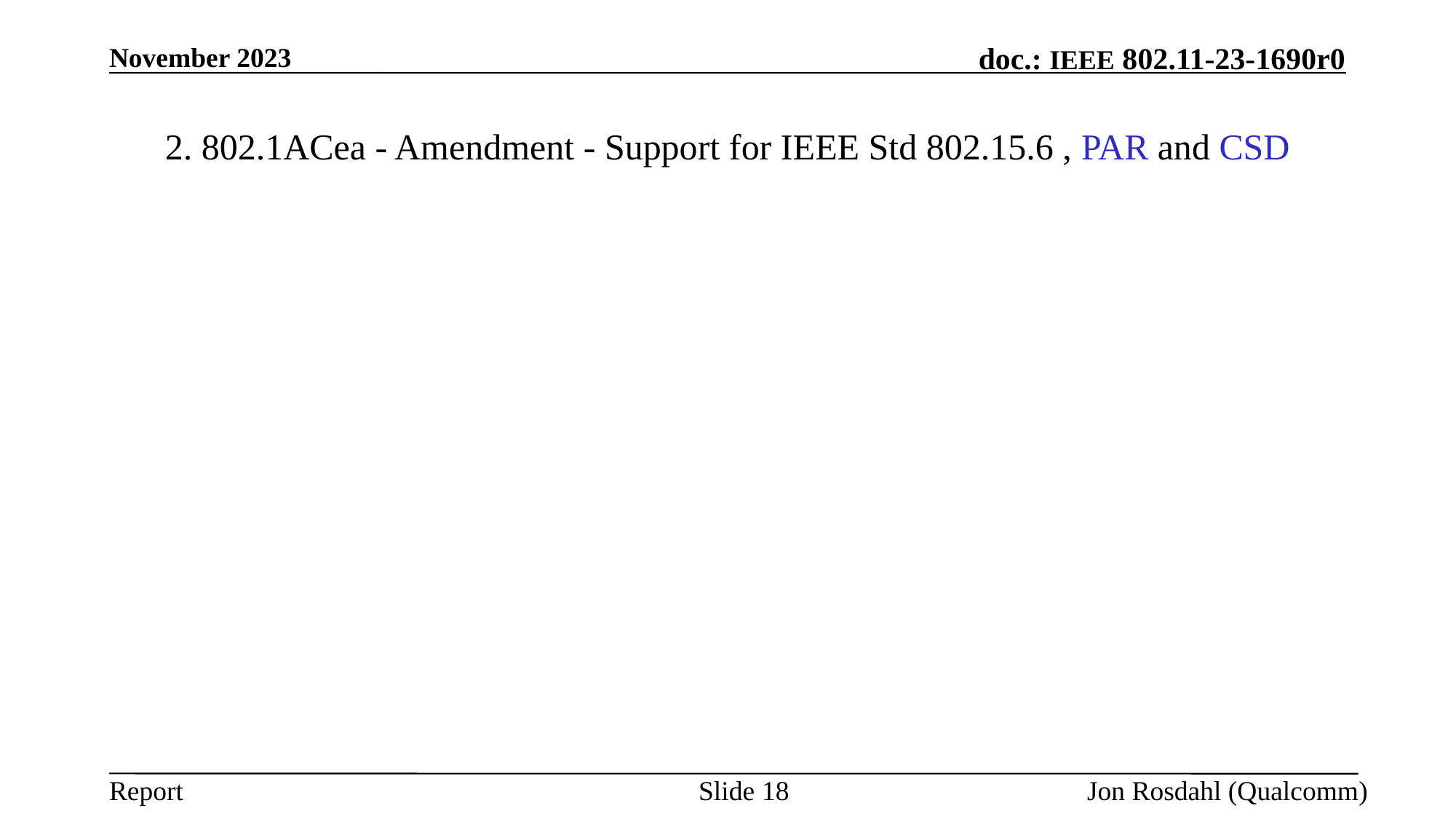

November 2023
# 2. 802.1ACea - Amendment - Support for IEEE Std 802.15.6 , PAR and CSD

Slide 18
Jon Rosdahl (Qualcomm)